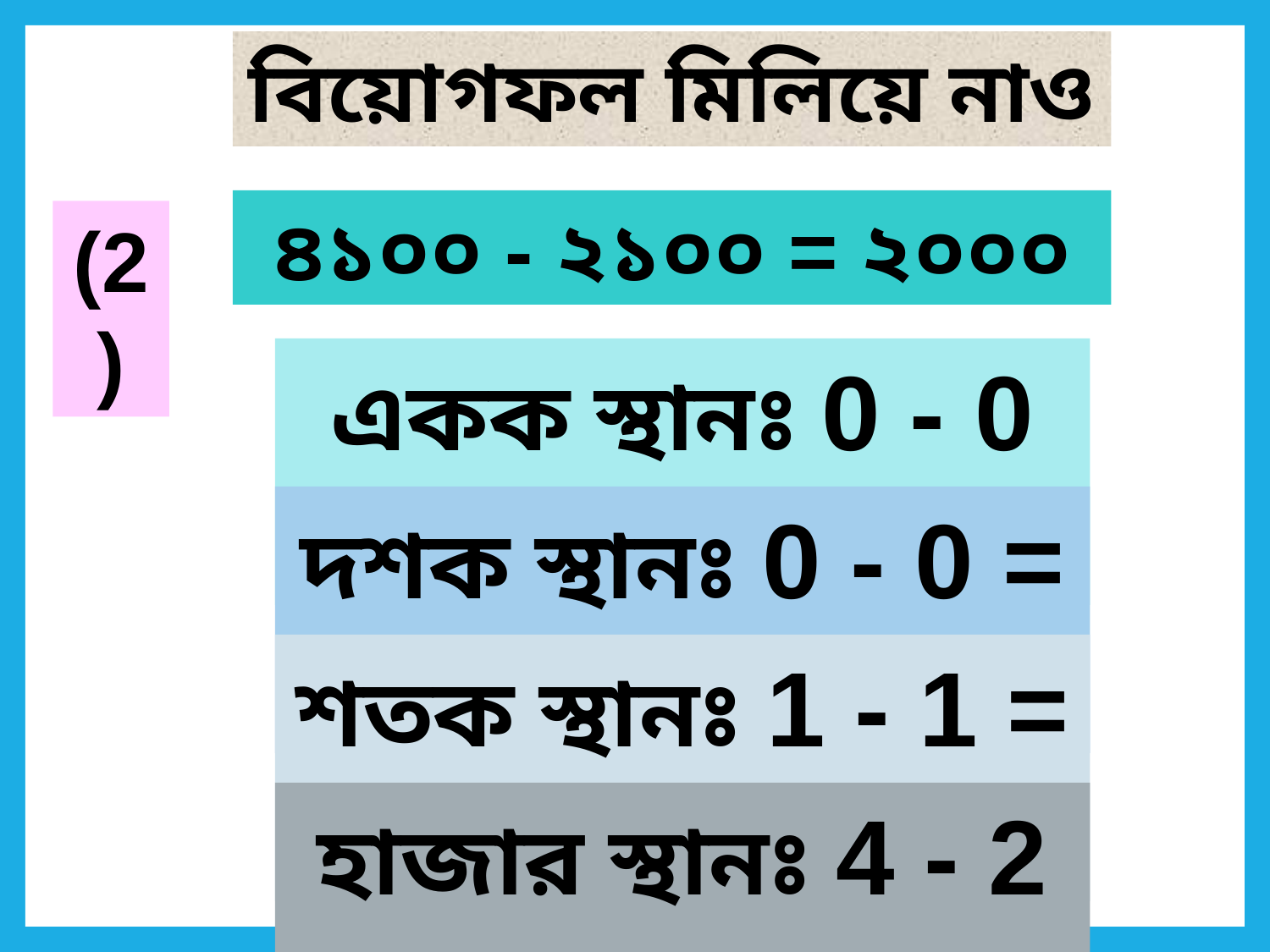

বিয়োগফল মিলিয়ে নাও
৪১০০ - ২১০০ = ২০০০
(2)
একক স্থানঃ 0 - 0 = 0
দশক স্থানঃ 0 - 0 = 0
শতক স্থানঃ 1 - 1 = 0
হাজার স্থানঃ 4 - 2 = ২